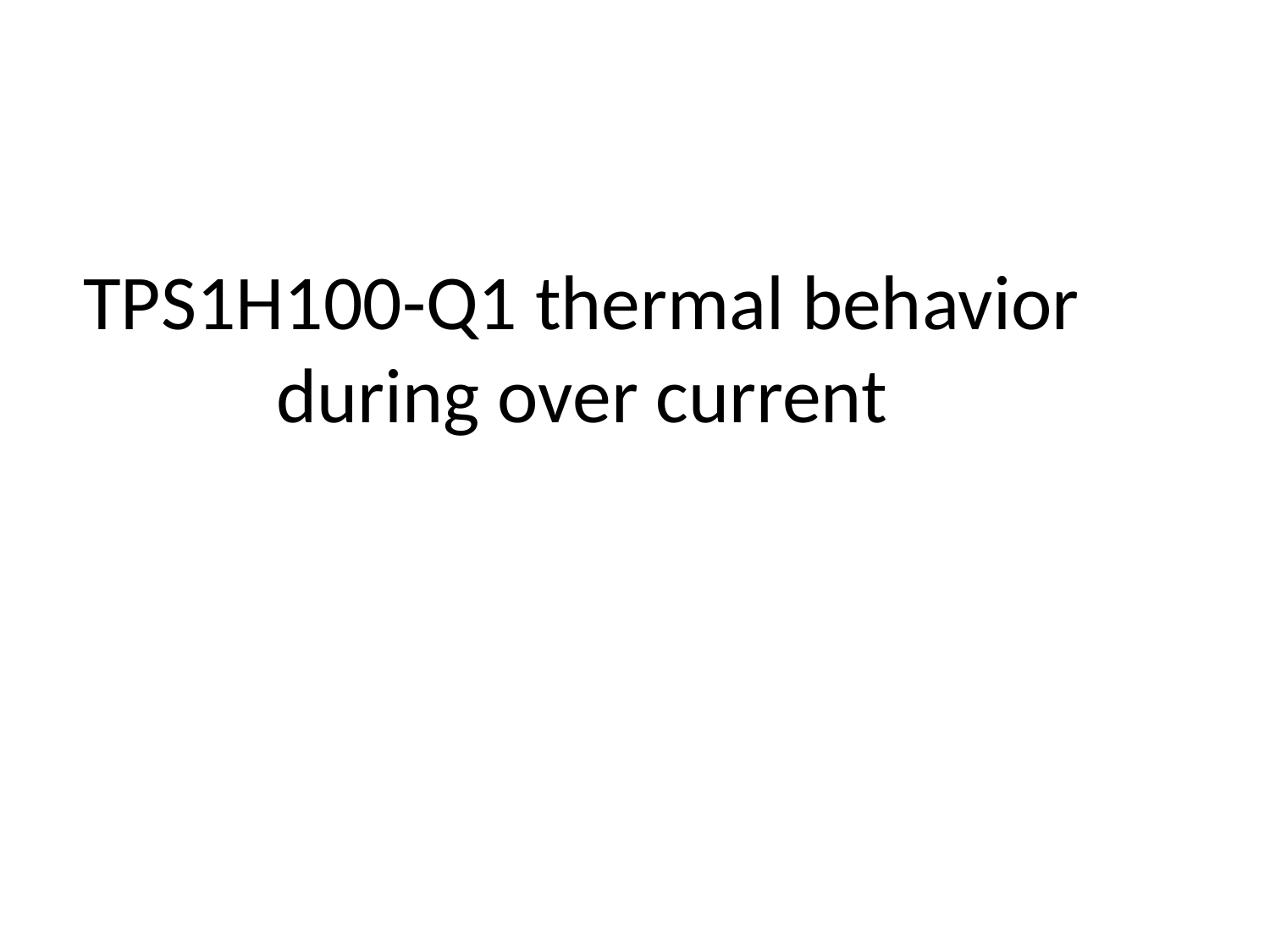

# TPS1H100-Q1 thermal behavior during over current